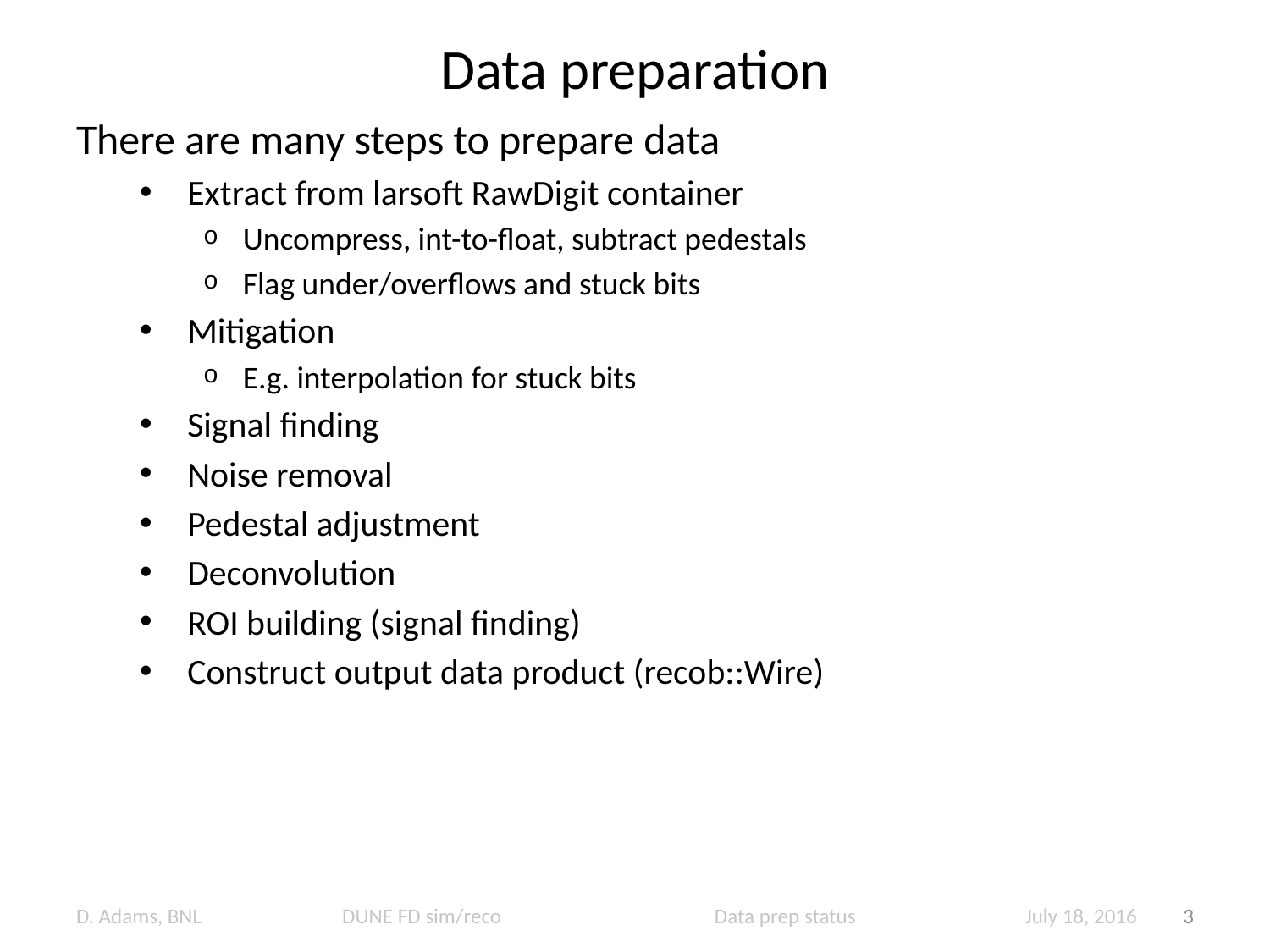

# Data preparation
There are many steps to prepare data
Extract from larsoft RawDigit container
Uncompress, int-to-float, subtract pedestals
Flag under/overflows and stuck bits
Mitigation
E.g. interpolation for stuck bits
Signal finding
Noise removal
Pedestal adjustment
Deconvolution
ROI building (signal finding)
Construct output data product (recob::Wire)

D. Adams, BNL                             DUNE FD sim/reco                                            Data prep status                                   July 18, 2016
3